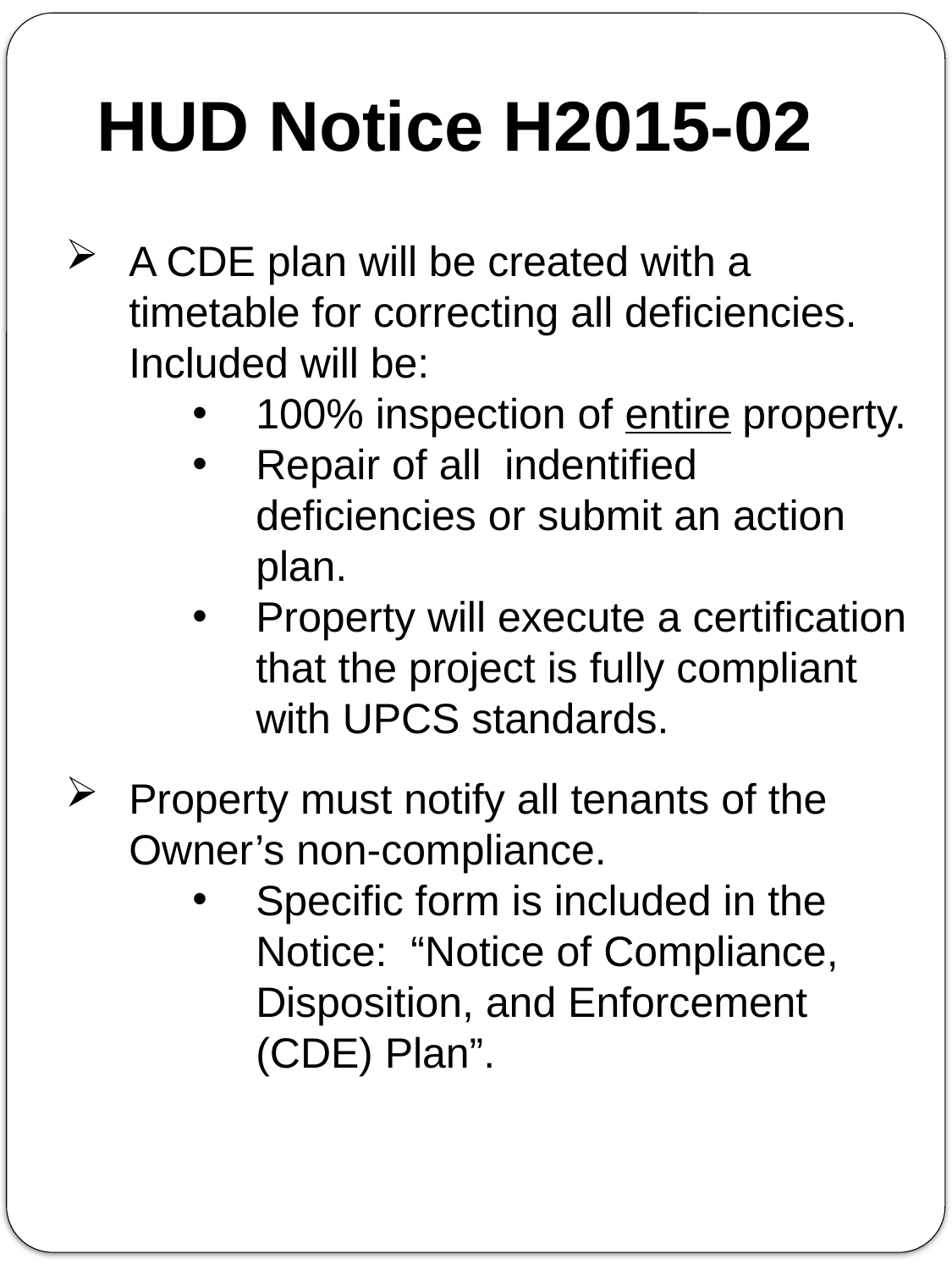

HUD Notice H2015-02

A CDE plan will be created with a timetable for correcting all deficiencies. Included will be:
100% inspection of entire property.
Repair of all  indentified deficiencies or submit an action plan.
Property will execute a certification that the project is fully compliant with UPCS standards.

Property must notify all tenants of the Owner’s non-compliance.
Specific form is included in the Notice:  “Notice of Compliance, Disposition, and Enforcement (CDE) Plan”.